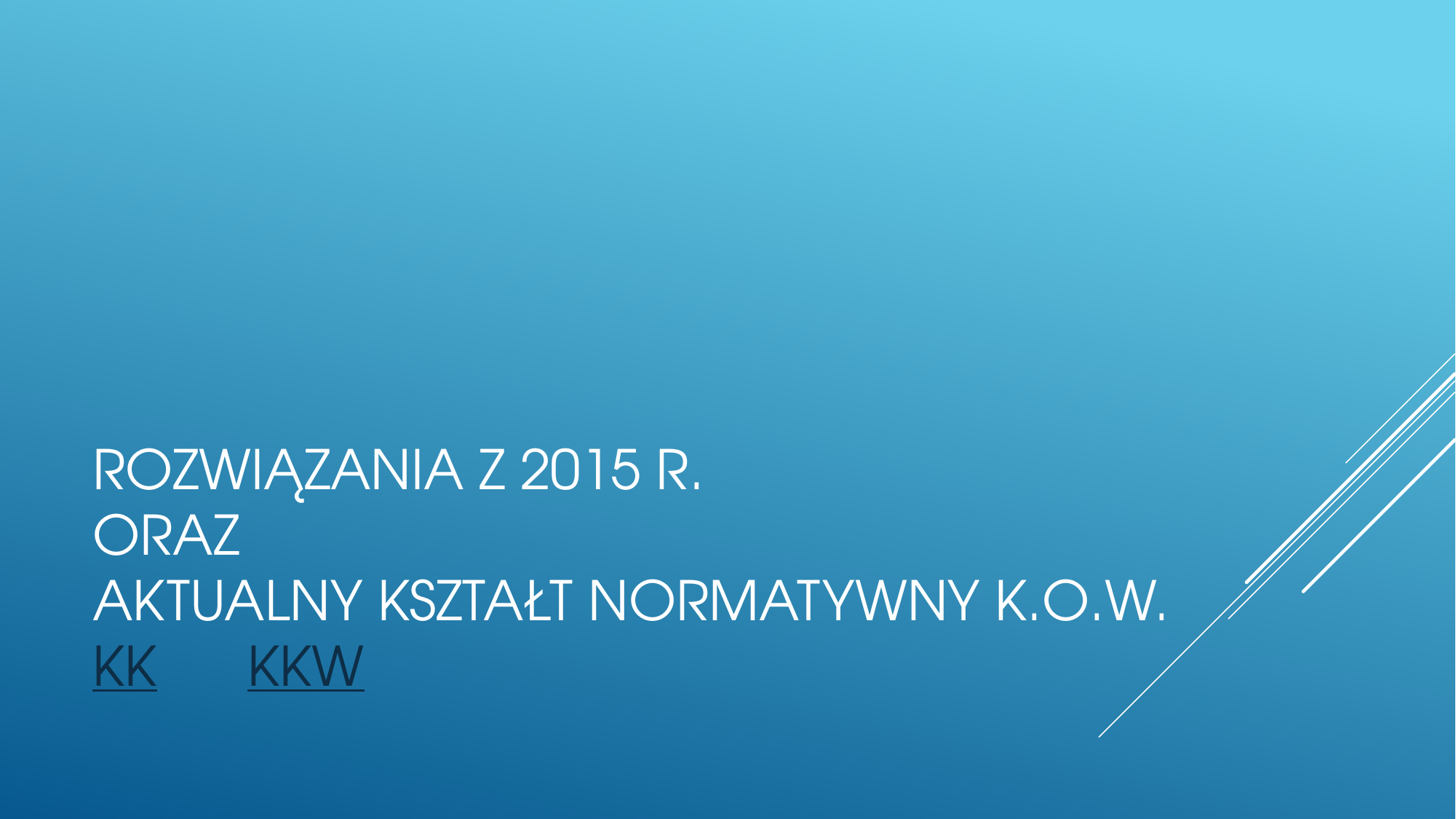

# Rozwiązania z 2015 r. oraz aktualny kształt normatywny K.O.W. kk      kkw